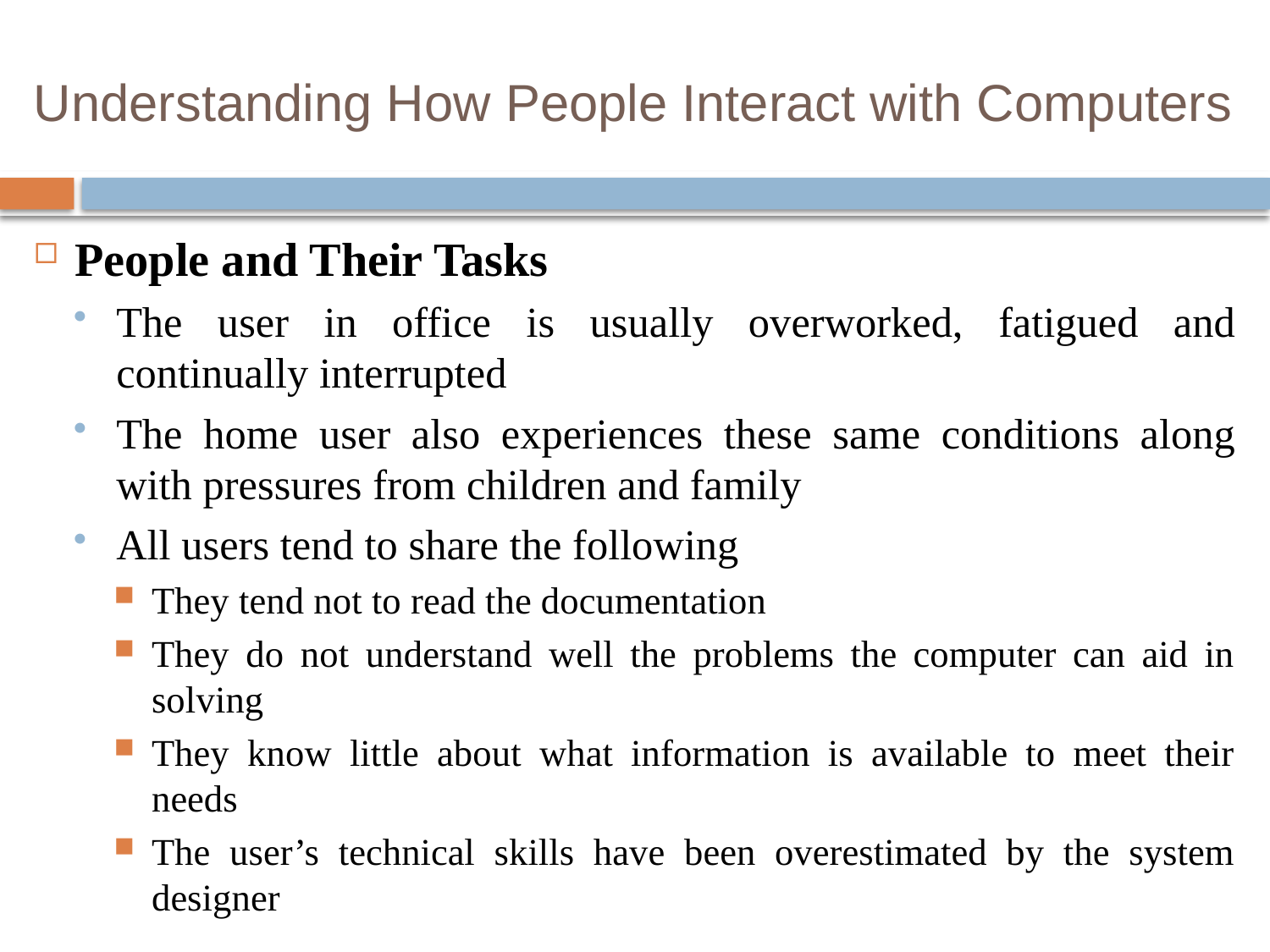

# Understanding How People Interact with Computers
People and Their Tasks
The user in office is usually overworked, fatigued and continually interrupted
The home user also experiences these same conditions along with pressures from children and family
All users tend to share the following
They tend not to read the documentation
They do not understand well the problems the computer can aid in solving
They know little about what information is available to meet their needs
The user’s technical skills have been overestimated by the system designer